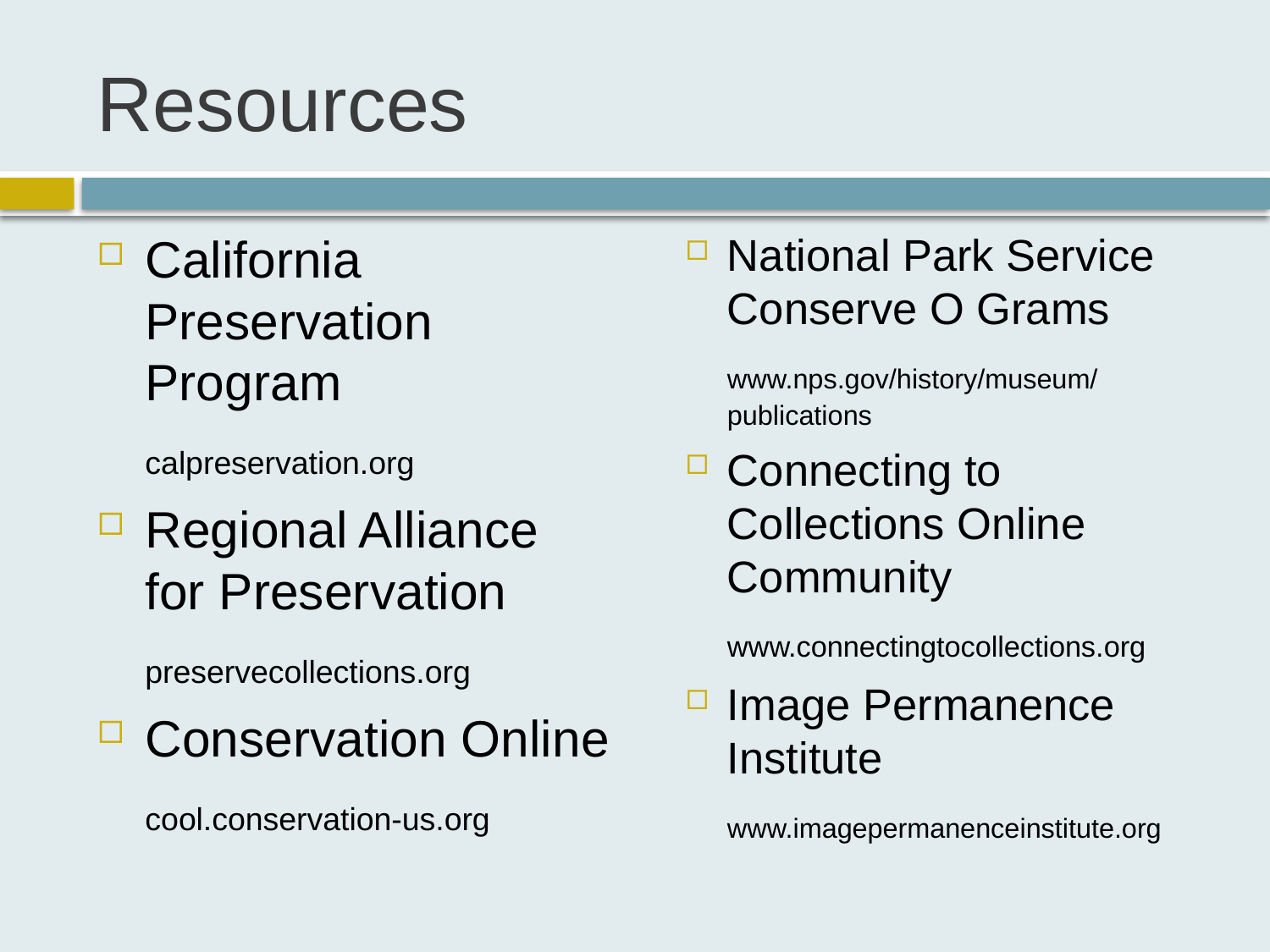

# Resources
California Preservation Program
	calpreservation.org
Regional Alliance for Preservation
	preservecollections.org
Conservation Online
	cool.conservation-us.org
National Park Service Conserve O Grams
	www.nps.gov/history/museum/publications
Connecting to Collections Online Community
	www.connectingtocollections.org
Image Permanence Institute
	www.imagepermanenceinstitute.org